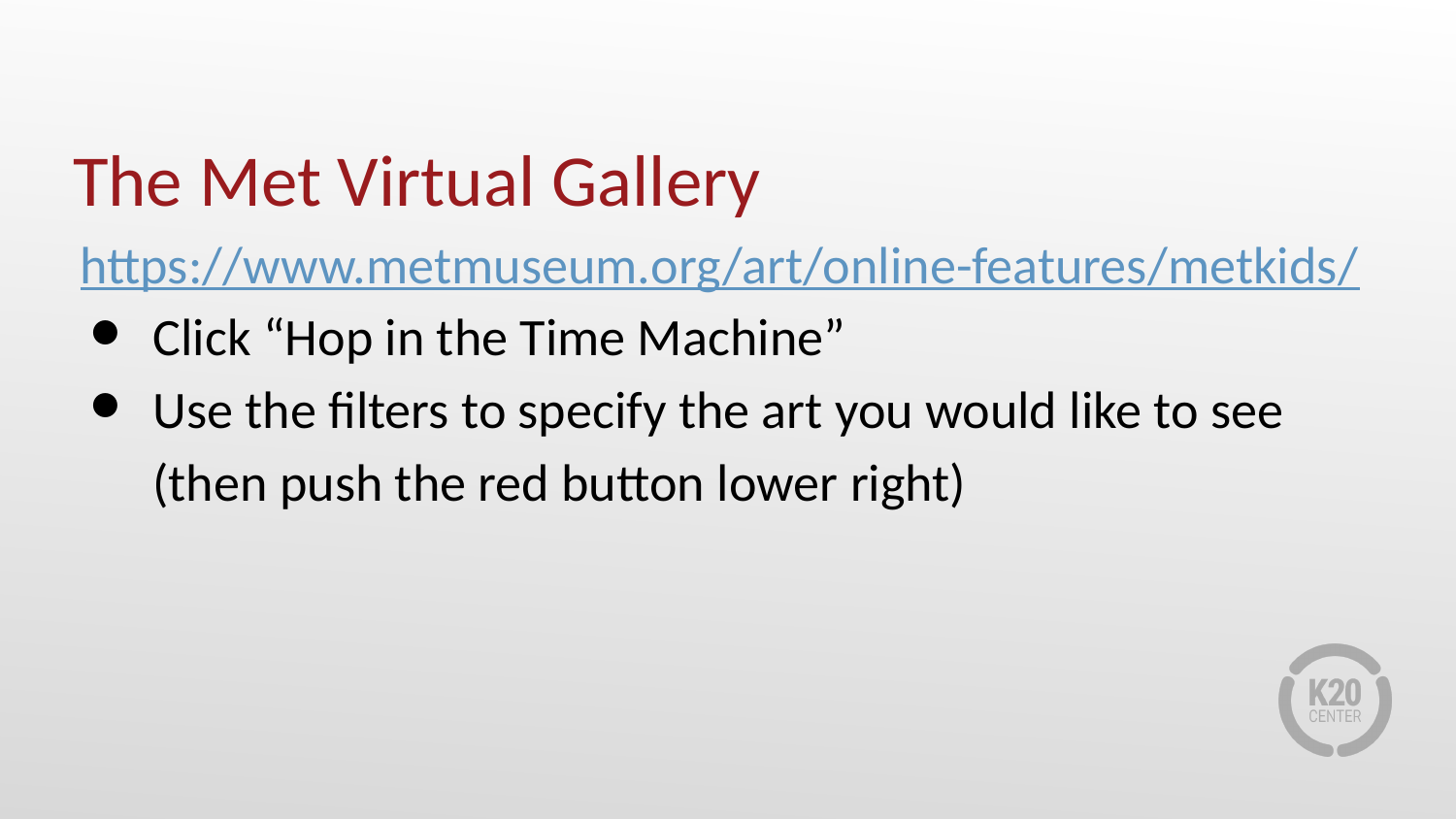

# The Met Virtual Gallery
https://www.metmuseum.org/art/online-features/metkids/
Click “Hop in the Time Machine”
Use the filters to specify the art you would like to see (then push the red button lower right)